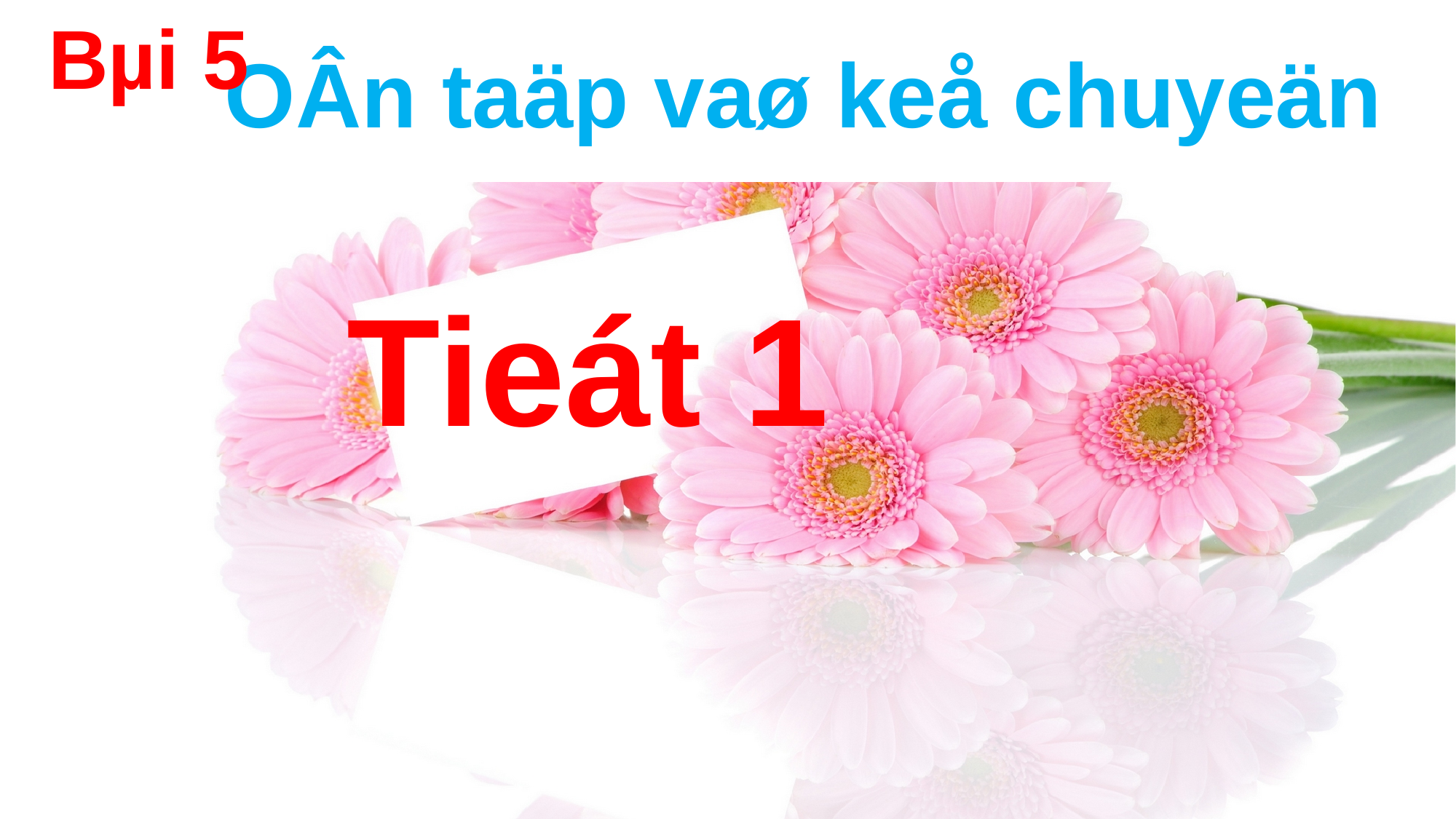

Bµi 5
      OÂn taäp vaø keå chuyeän
Tieát 1